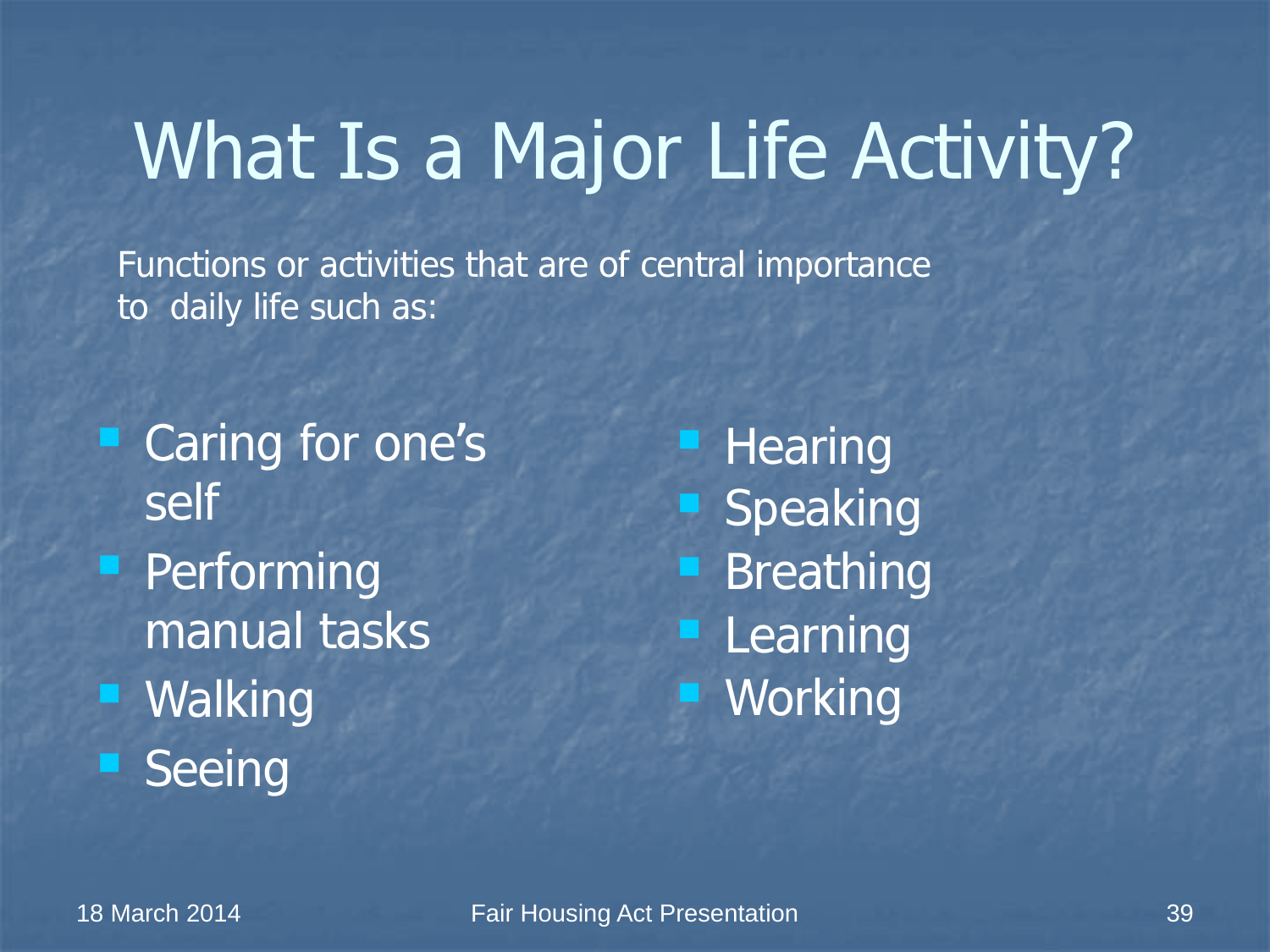

# What Is a Major Life Activity?
Functions or activities that are of central importance to  daily life such as:

Caring for one’s self
Performing manual tasks
Walking
Seeing

Hearing
Speaking
Breathing
Learning
Working
18 March 2014
Fair Housing Act Presentation
39